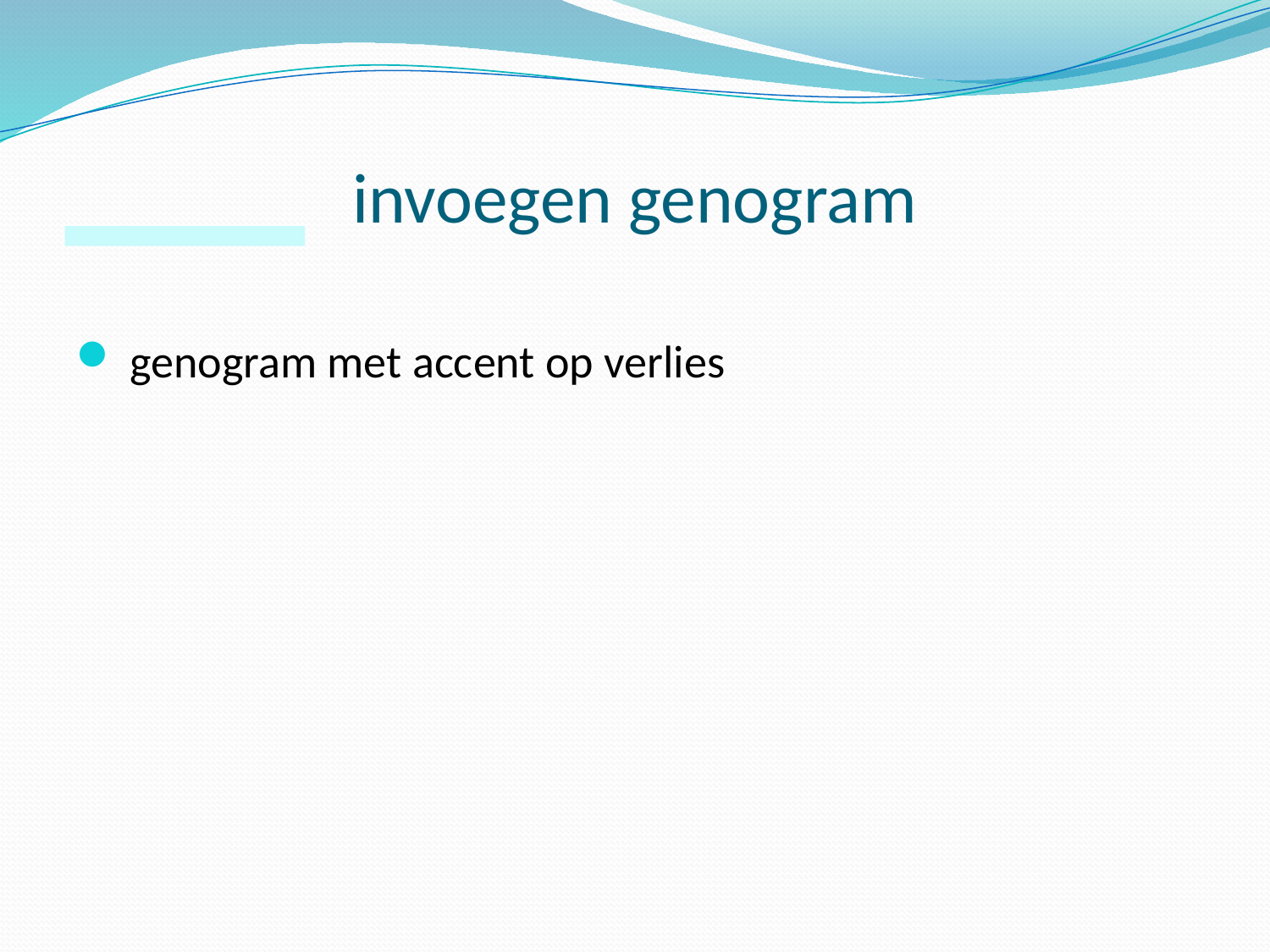

# invoegen genogram
 genogram met accent op verlies